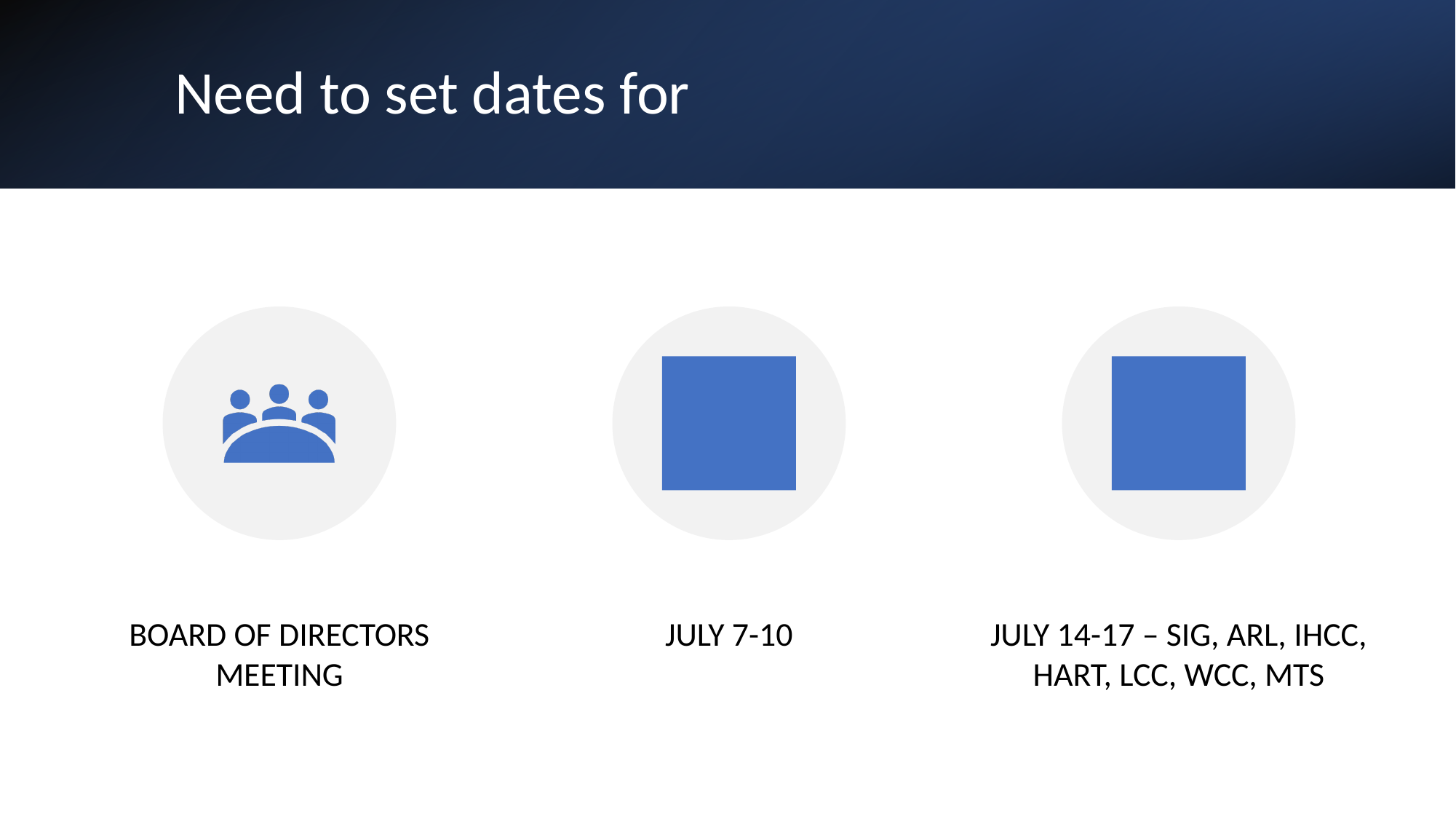

# Need to set dates for
Board of Directors meeting
July 7-10
July 14-17 – SIG, ARL, IHCC, HART, LCC, WCC, MTS